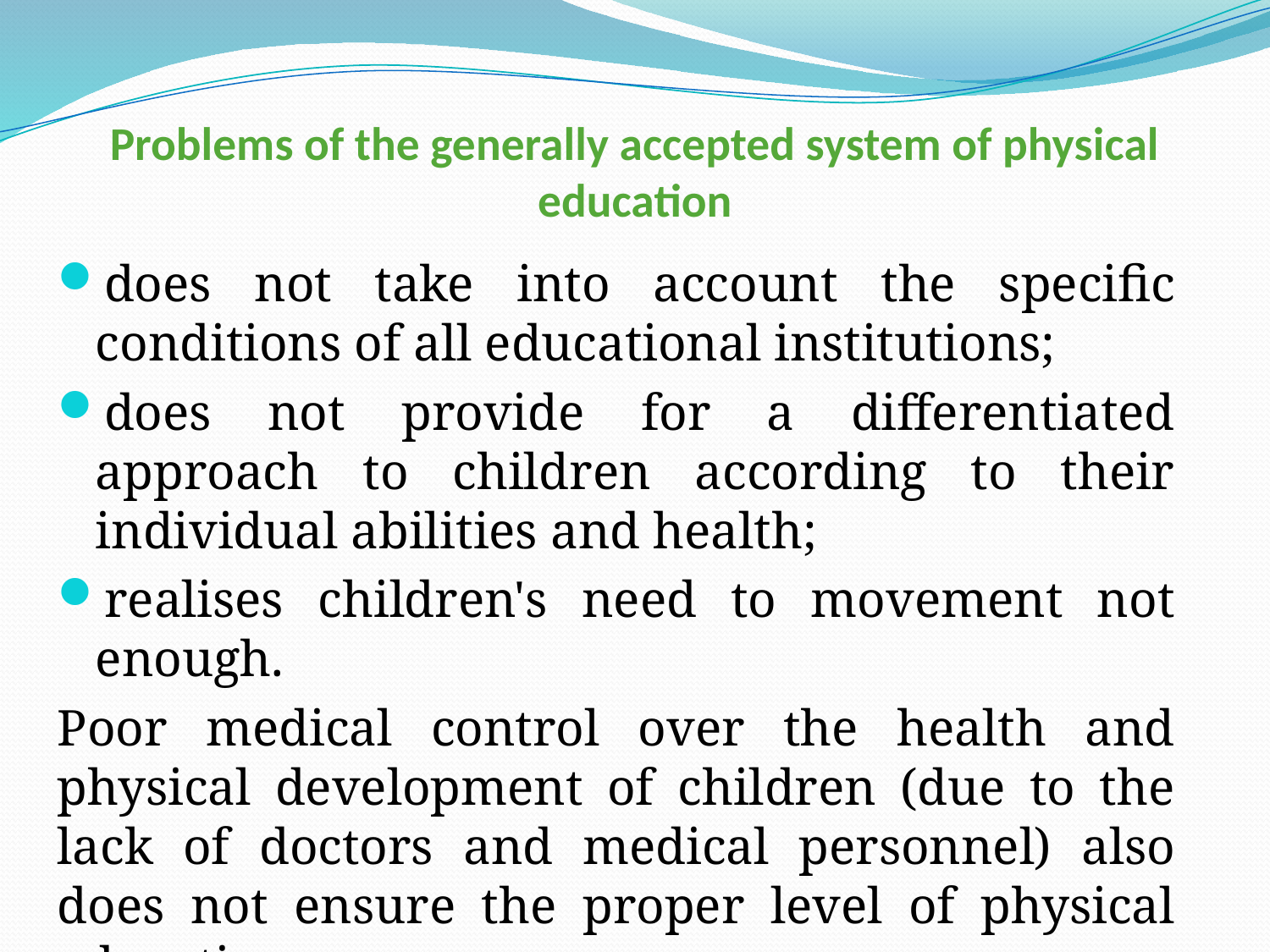

# Problems of the generally accepted system of physical education
does not take into account the specific conditions of all educational institutions;
does not provide for a differentiated approach to children according to their individual abilities and health;
realises children's need to movement not enough.
Poor medical control over the health and physical development of children (due to the lack of doctors and medical personnel) also does not ensure the proper level of physical education.